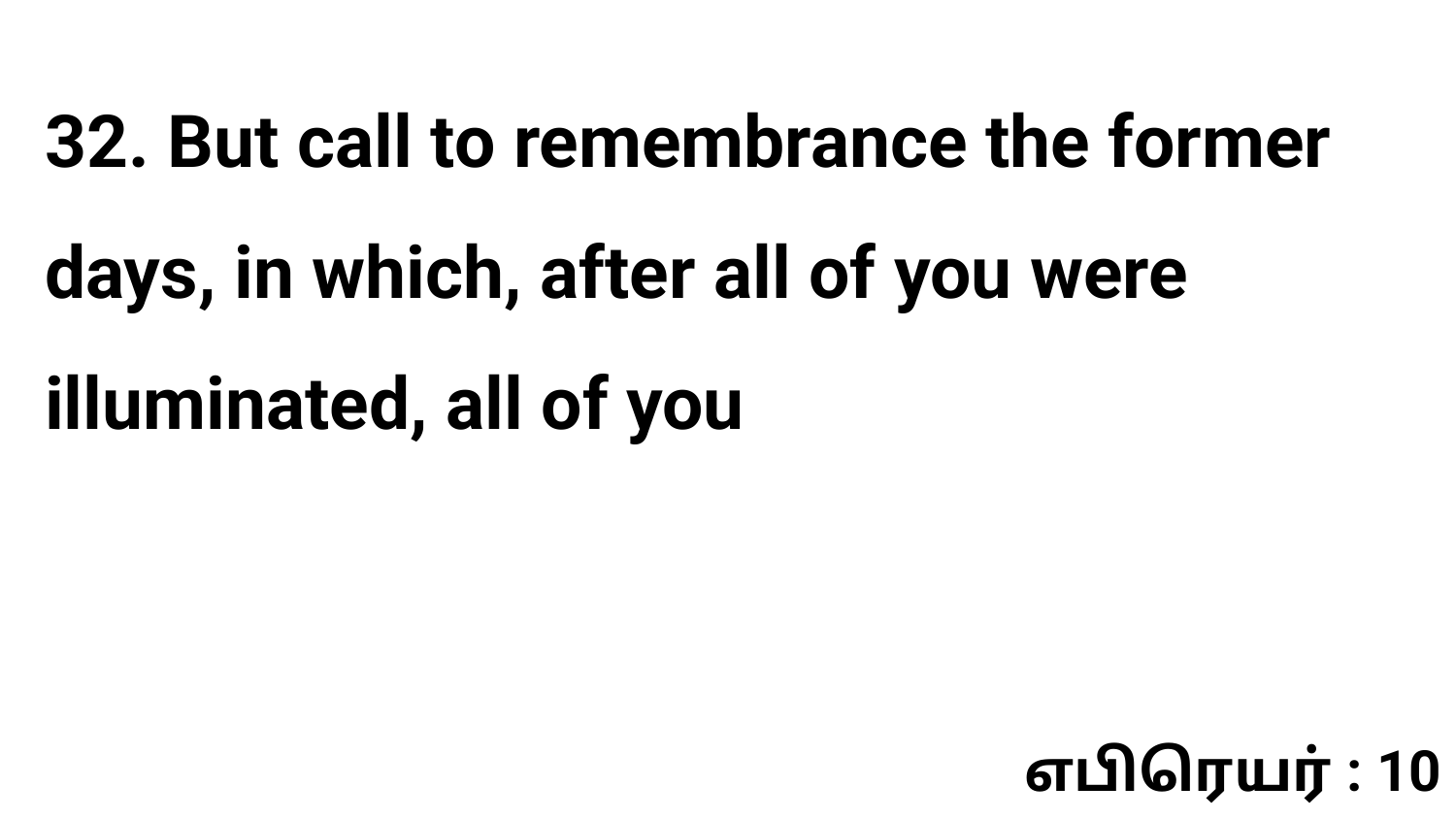

32. But call to remembrance the former days, in which, after all of you were illuminated, all of you
எபிரெயர் : 10